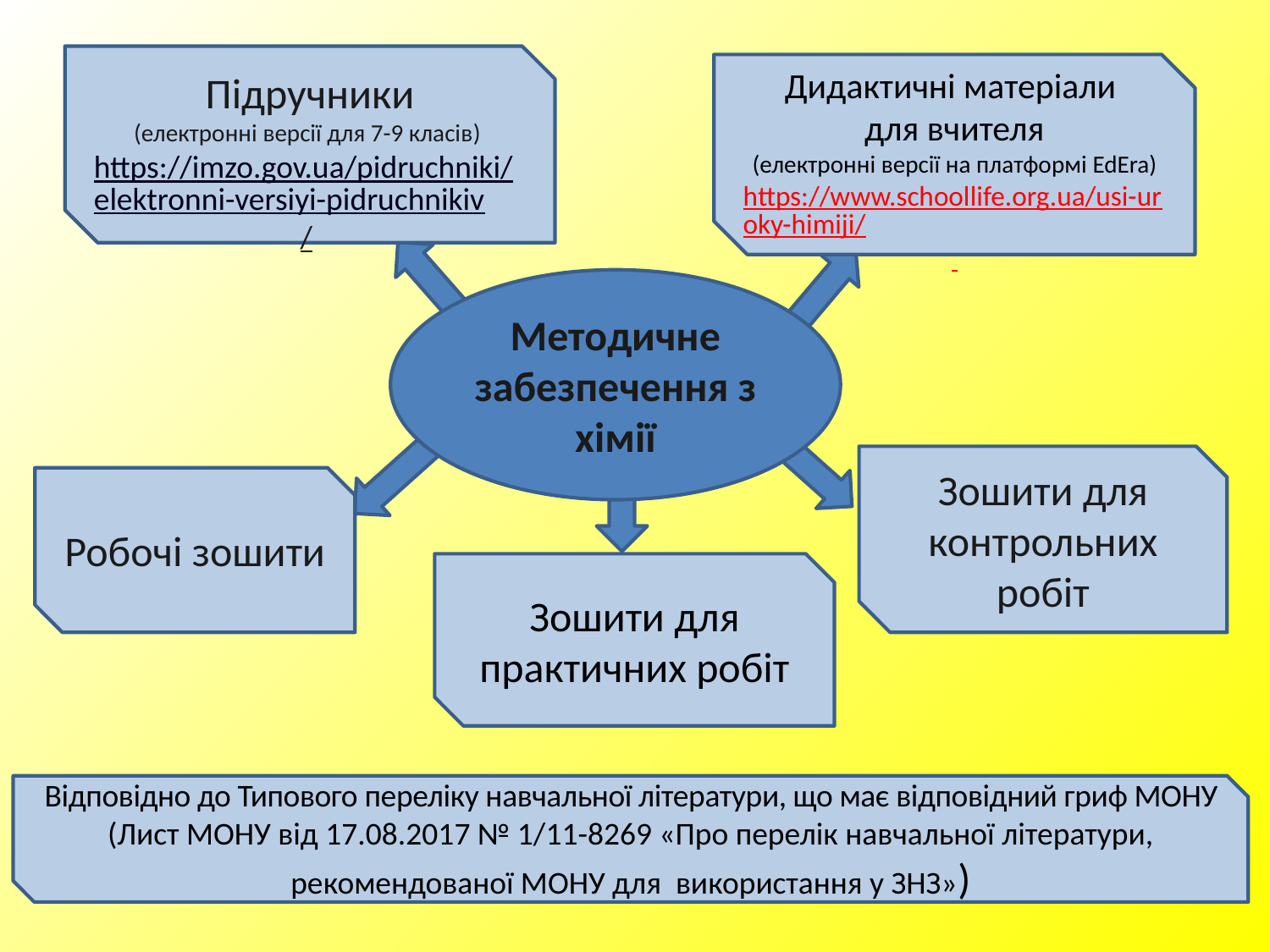

Підручники
(електронні версії для 7-9 класів)
https://imzo.gov.ua/pidruchniki/elektronni-versiyi-pidruchnikiv/
Дидактичні матеріали
для вчителя
(електронні версії на платформі EdEra)
https://www.schoollife.org.ua/usi-uroky-himiji/

Методичне забезпечення з хімії

Зошити для контрольних робіт
Робочі зошити
Зошити для практичних робіт
Відповідно до Типового переліку навчальної літератури, що має відповідний гриф МОНУ (Лист МОНУ від 17.08.2017 № 1/11-8269 «Про перелік навчальної літератури, рекомендованої МОНУ для  використання у ЗНЗ»)